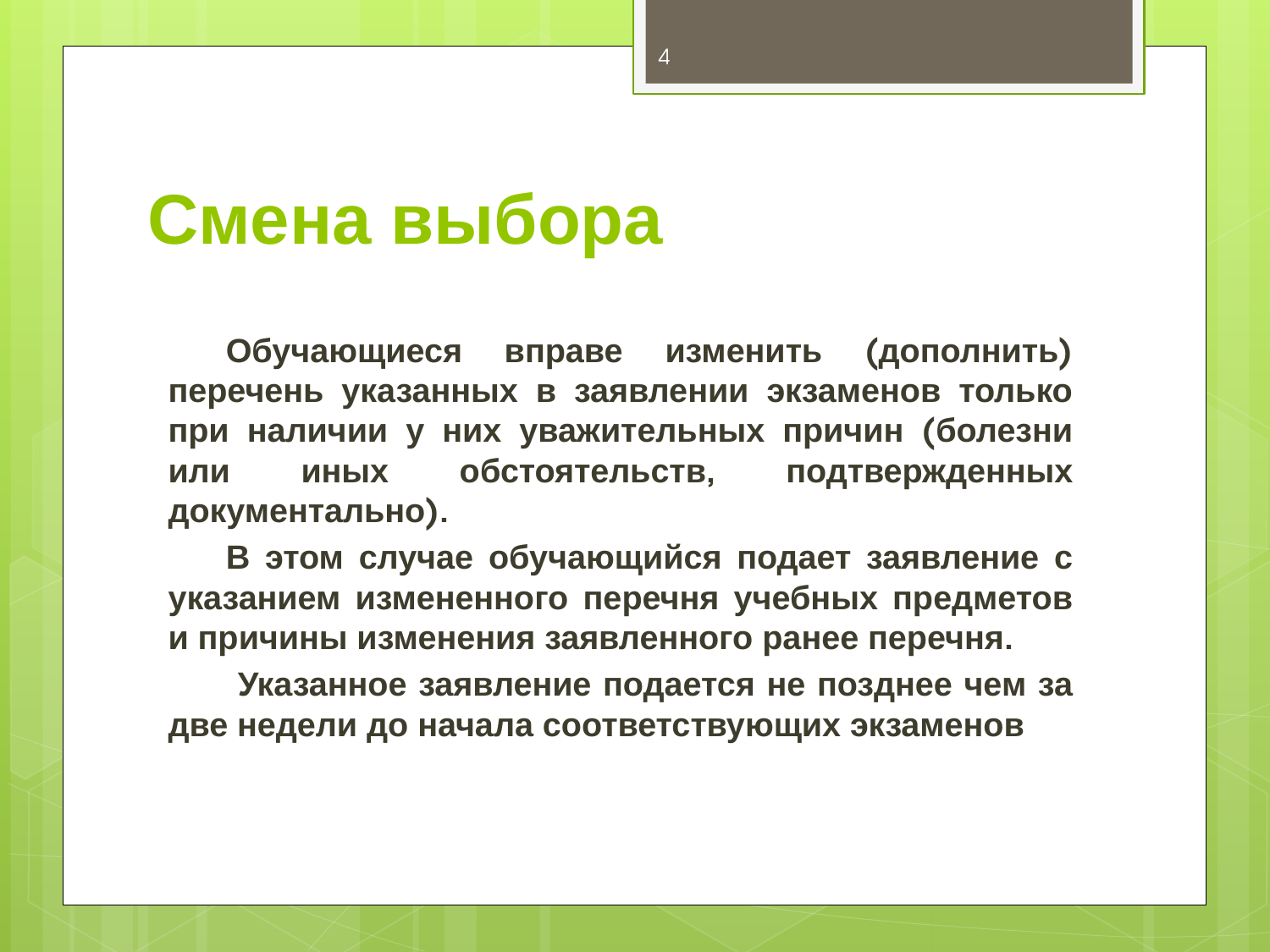

4
# Смена выбора
Обучающиеся вправе изменить (дополнить) перечень указанных в заявлении экзаменов только при наличии у них уважительных причин (болезни или иных обстоятельств, подтвержденных документально).
В этом случае обучающийся подает заявление с указанием измененного перечня учебных предметов и причины изменения заявленного ранее перечня.
 Указанное заявление подается не позднее чем за две недели до начала соответствующих экзаменов